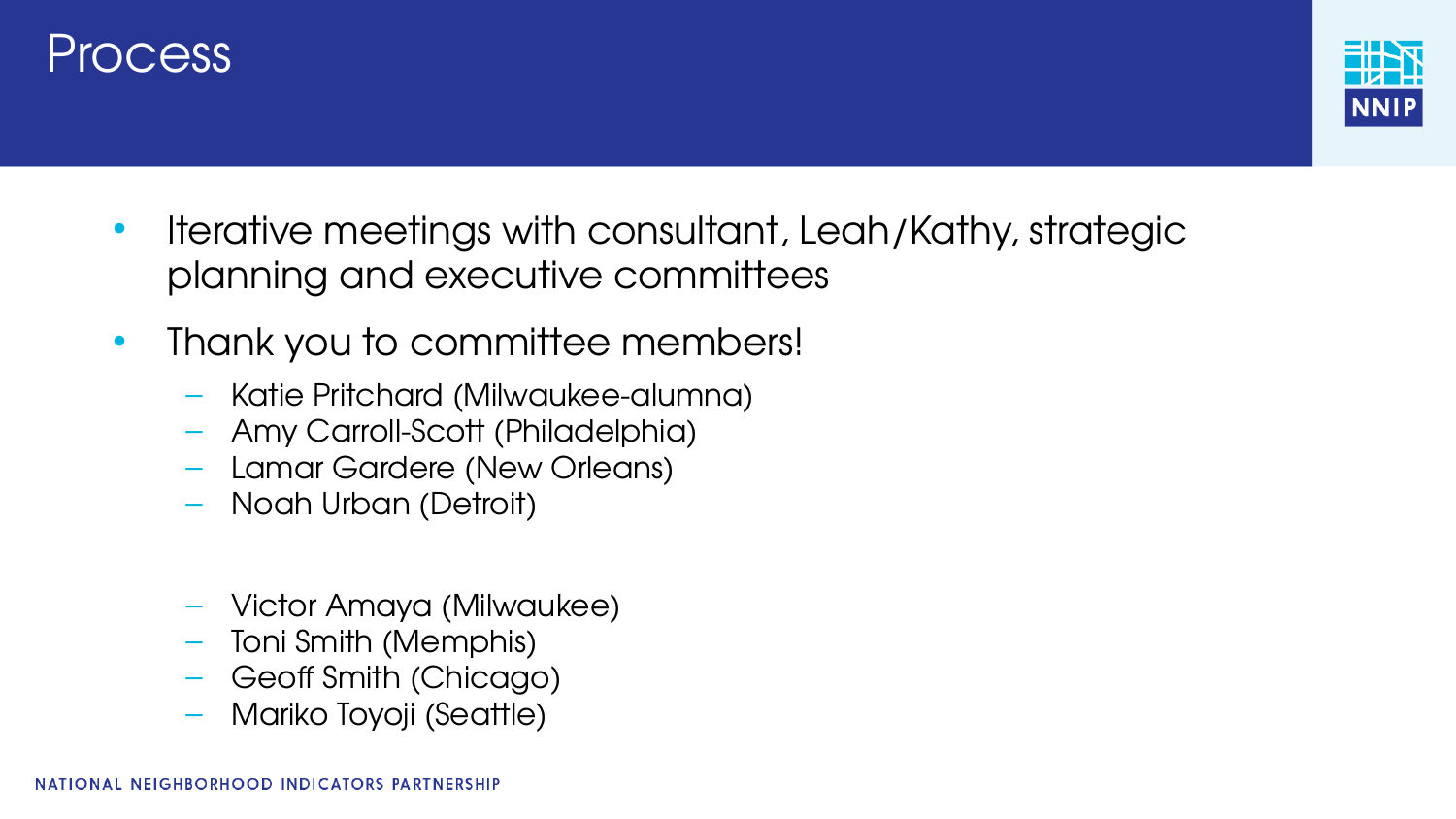

# Process
Iterative meetings with consultant, Leah/Kathy, strategic planning and executive committees
Thank you to committee members!
Katie Pritchard (Milwaukee-alumna)
Amy Carroll-Scott (Philadelphia)
Lamar Gardere (New Orleans)
Noah Urban (Detroit)

Victor Amaya (Milwaukee)
Toni Smith (Memphis)
Geoff Smith (Chicago)
Mariko Toyoji (Seattle)